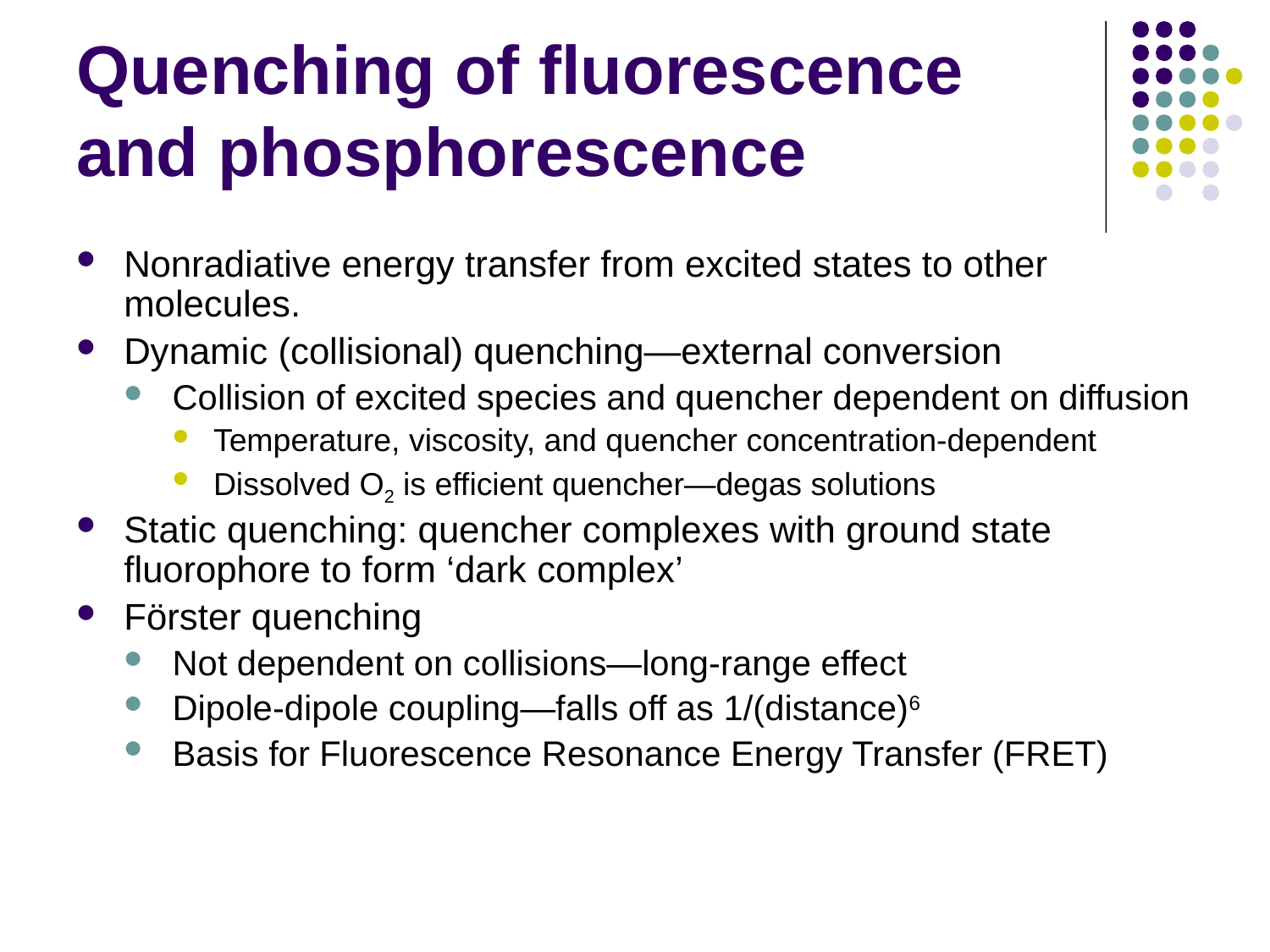

# Quenching of fluorescence and phosphorescence
Nonradiative energy transfer from excited states to other molecules.
Dynamic (collisional) quenching—external conversion
Collision of excited species and quencher dependent on diffusion
Temperature, viscosity, and quencher concentration-dependent
Dissolved O2 is efficient quencher—degas solutions
Static quenching: quencher complexes with ground state fluorophore to form ‘dark complex’
Förster quenching
Not dependent on collisions—long-range effect
Dipole-dipole coupling—falls off as 1/(distance)6
Basis for Fluorescence Resonance Energy Transfer (FRET)